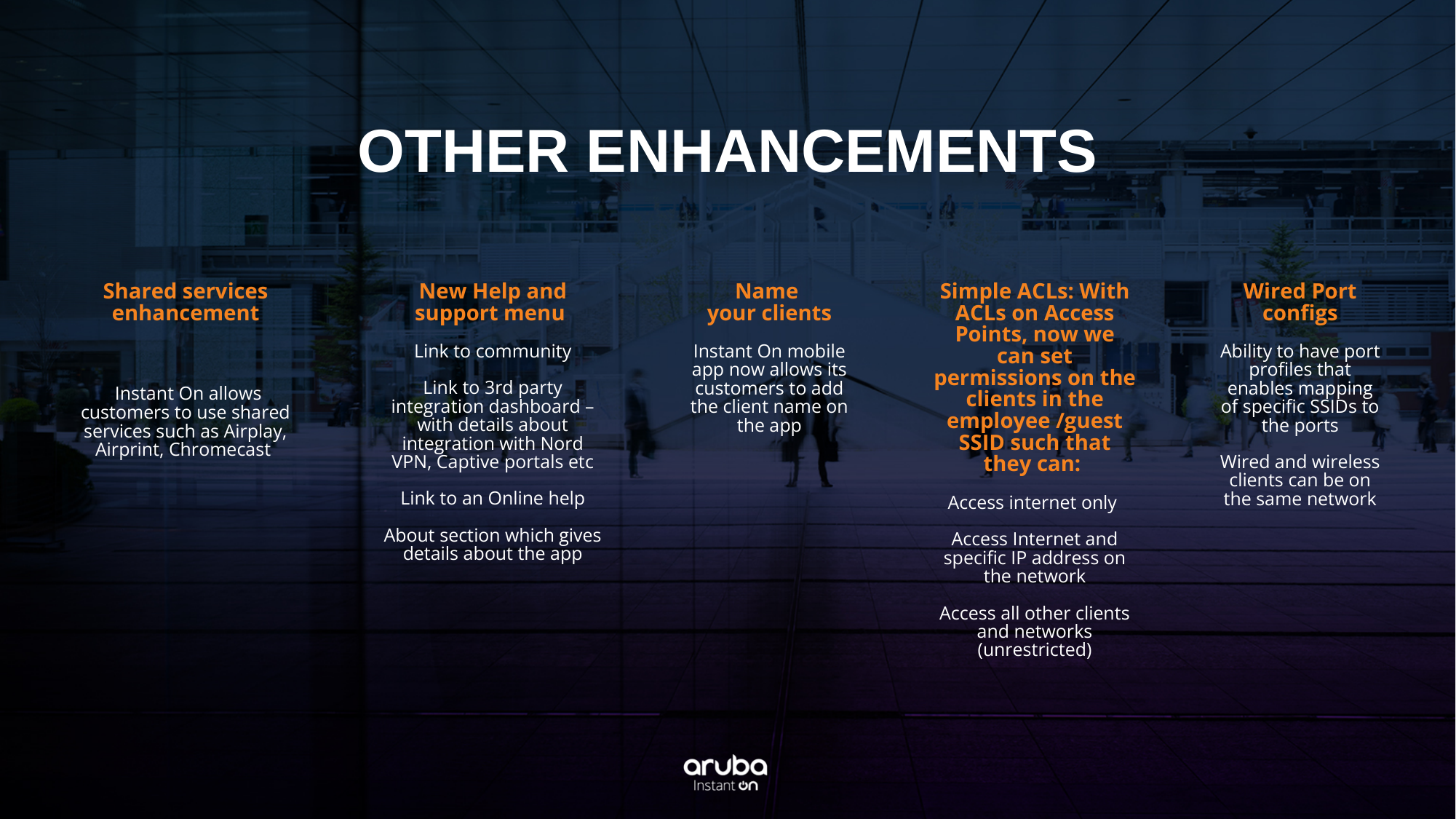

OTHER ENHANCEMENTS
Shared services enhancement

 Instant On allows customers to use shared services such as Airplay, Airprint, Chromecast
New Help and support menu
Link to community
Link to 3rd party integration dashboard – with details about integration with Nord VPN, Captive portals etc
Link to an Online help
About section which gives details about the app
Name
your clients
Instant On mobile app now allows its customers to add the client name on the app
Simple ACLs: With ACLs on Access Points, now we can set permissions on the clients in the employee /guest SSID such that they can:
Access internet only
Access Internet and specific IP address on the network
Access all other clients and networks (unrestricted)
Wired Port configs
Ability to have port profiles that enables mapping of specific SSIDs to the ports
Wired and wireless clients can be on the same network